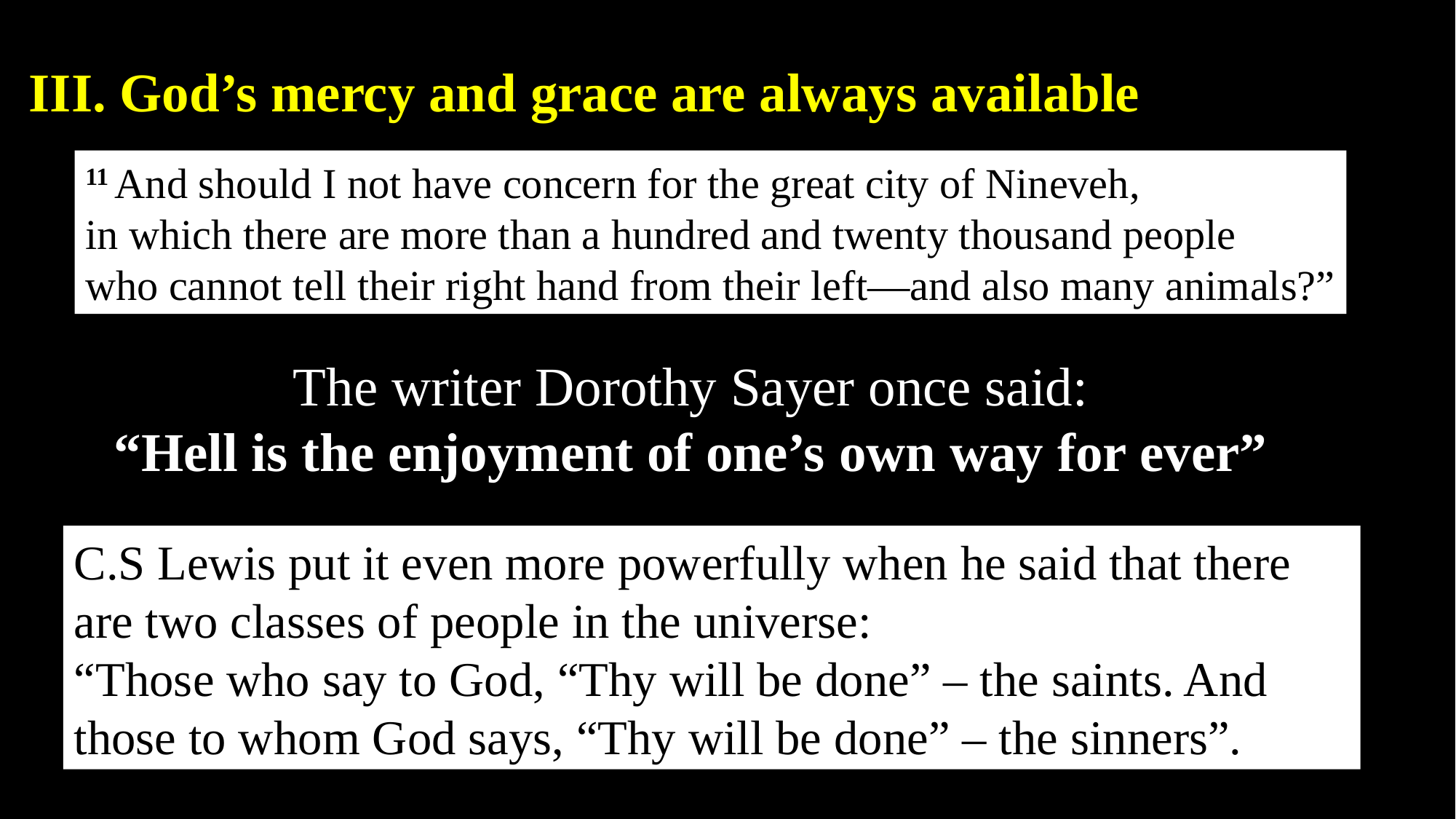

III. God’s mercy and grace are always available
11 And should I not have concern for the great city of Nineveh,
in which there are more than a hundred and twenty thousand people
who cannot tell their right hand from their left—and also many animals?”
The writer Dorothy Sayer once said:
“Hell is the enjoyment of one’s own way for ever”
C.S Lewis put it even more powerfully when he said that there are two classes of people in the universe:
“Those who say to God, “Thy will be done” – the saints. And those to whom God says, “Thy will be done” – the sinners”.